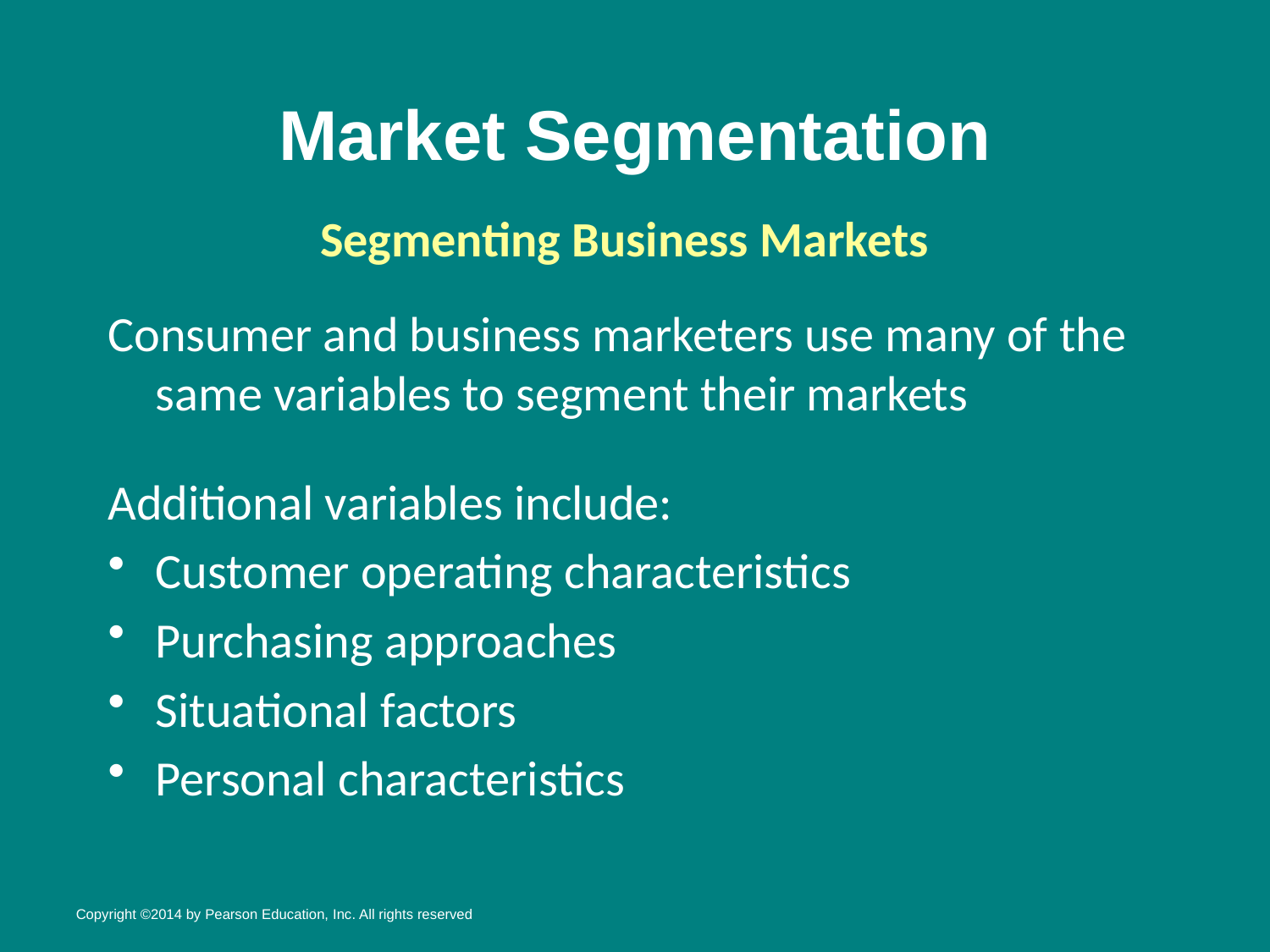

# Market Segmentation
Segmenting Business Markets

Consumer and business marketers use many of the same variables to segment their markets

Additional variables include:
Customer operating characteristics
Purchasing approaches
Situational factors
Personal characteristics

Copyright ©2014 by Pearson Education, Inc. All rights reserved